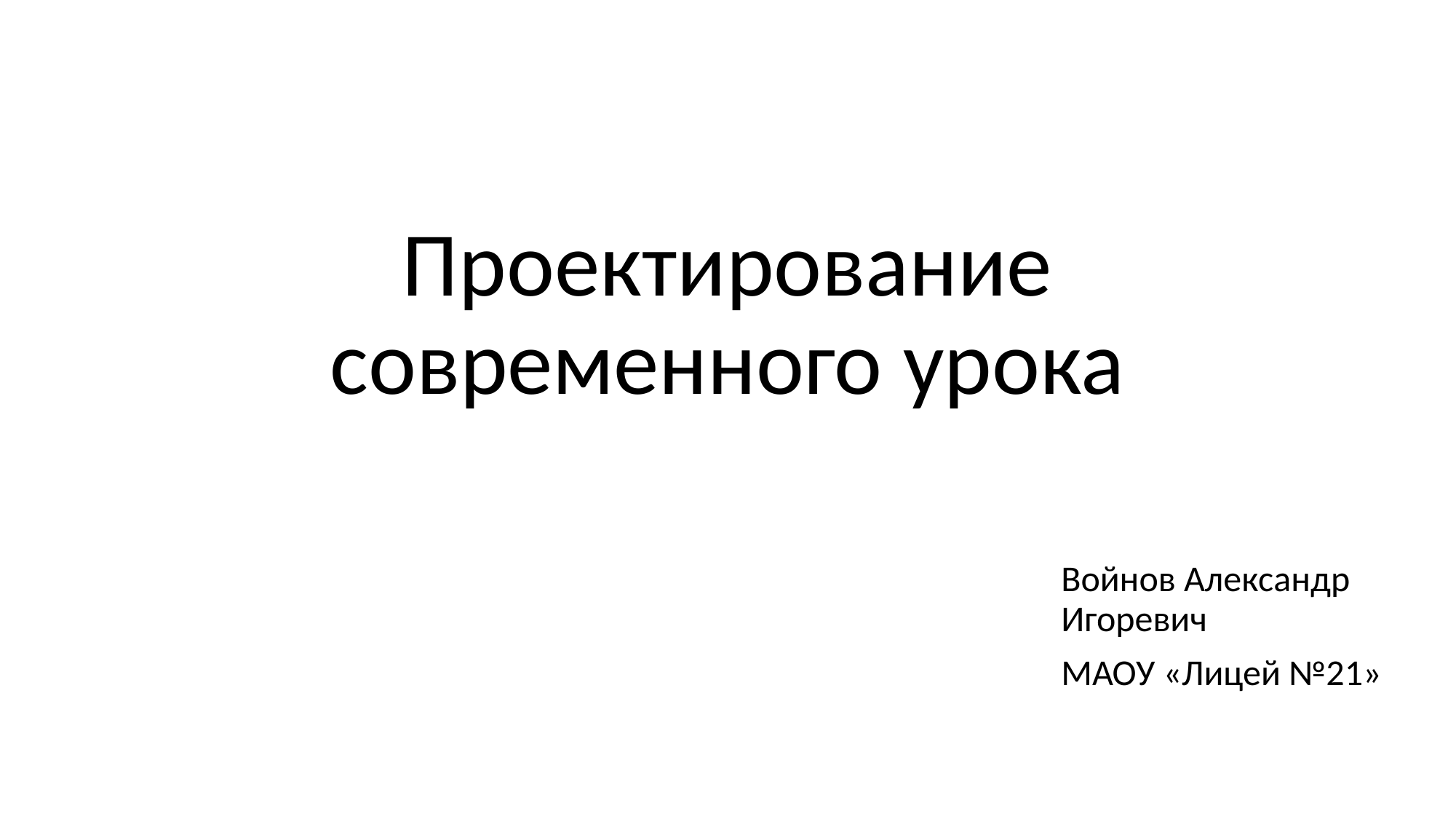

# Проектирование современного урока
Войнов Александр Игоревич
МАОУ «Лицей №21»